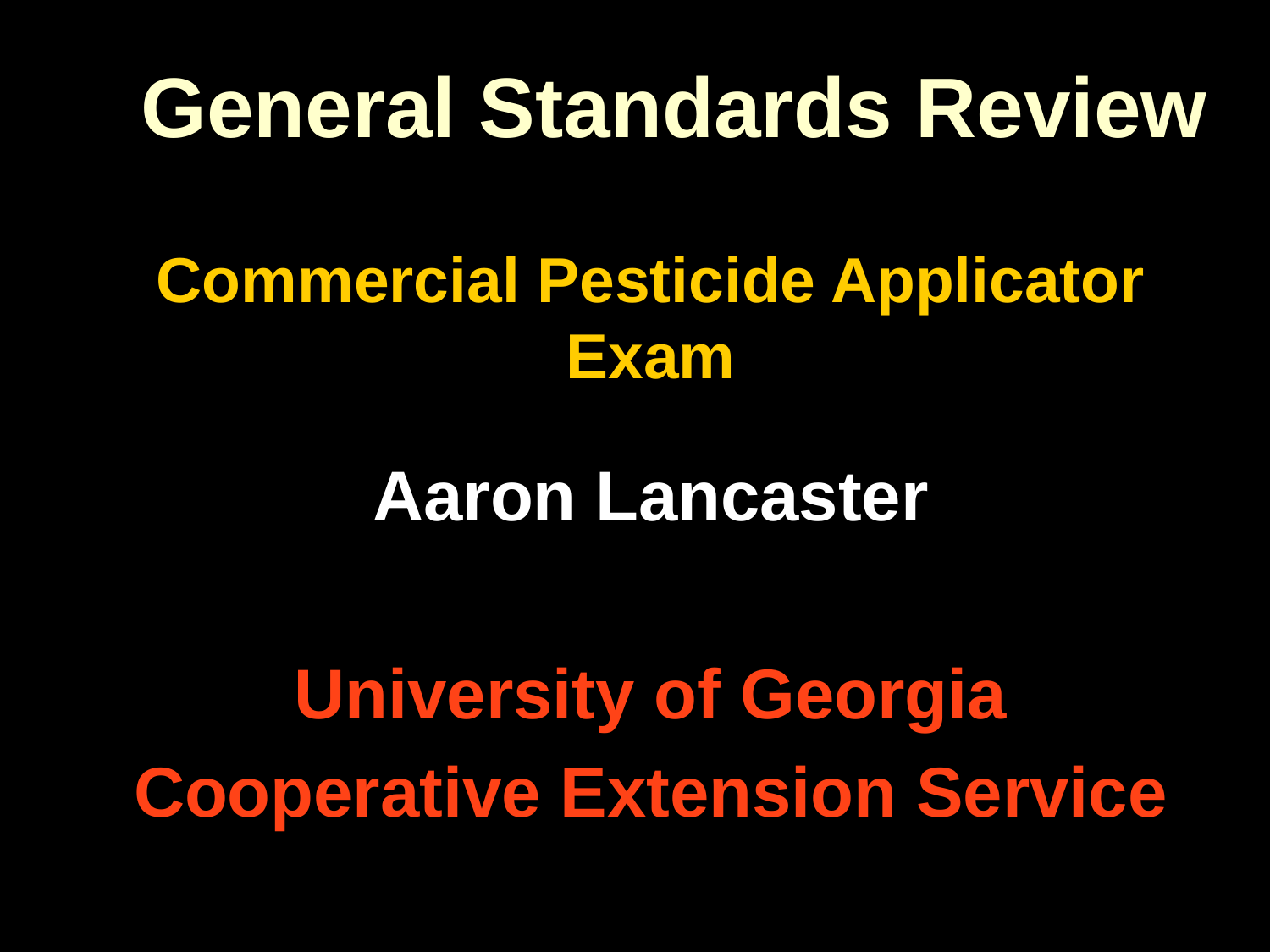

# General Standards Review Commercial Pesticide Applicator Exam
Aaron Lancaster

University of Georgia
Cooperative Extension Service